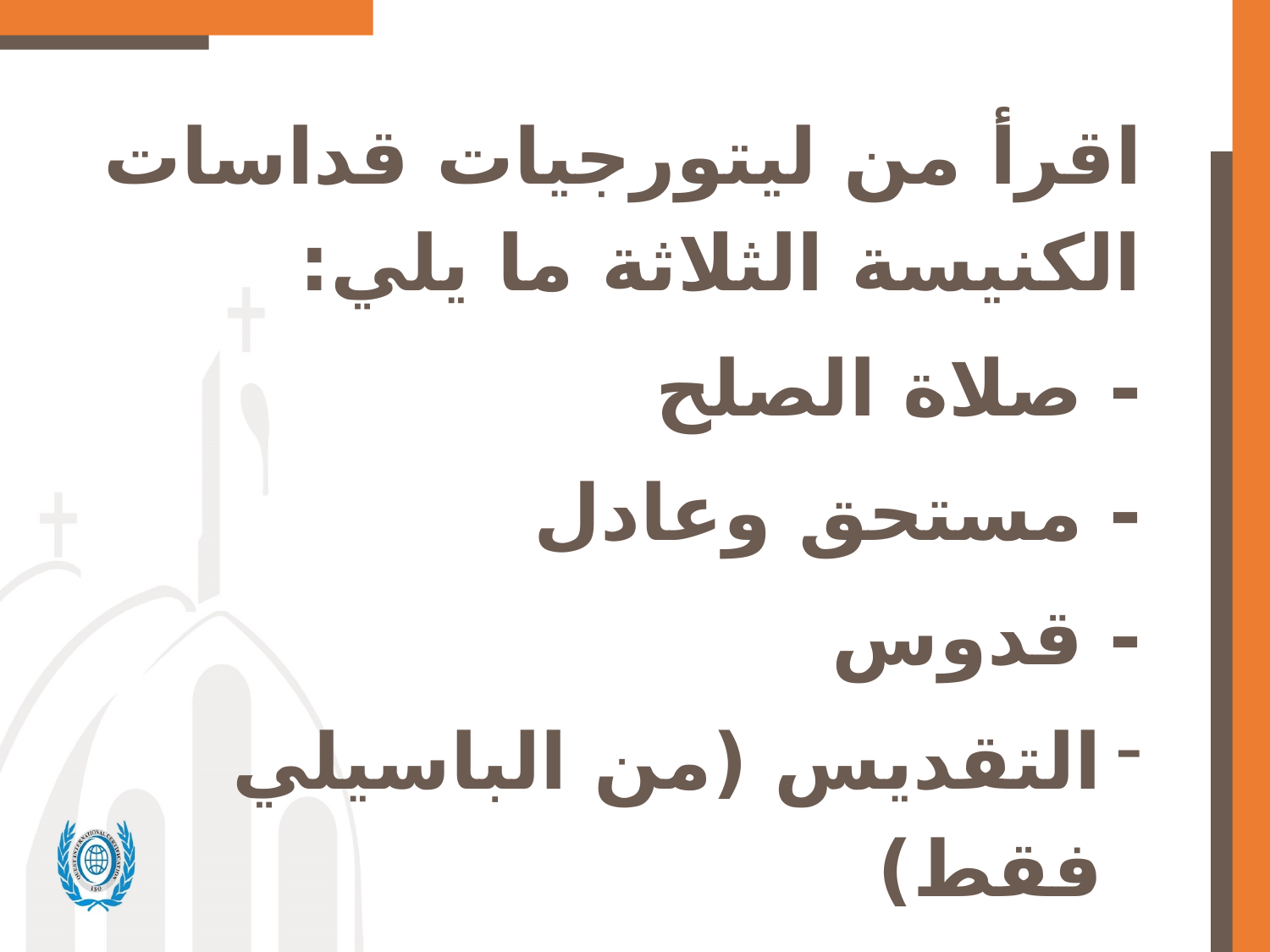

اقرأ من ليتورجيات قداسات الكنيسة الثلاثة ما يلي:
- صلاة الصلح
- مستحق وعادل
- قدوس
التقديس (من الباسيلي فقط)